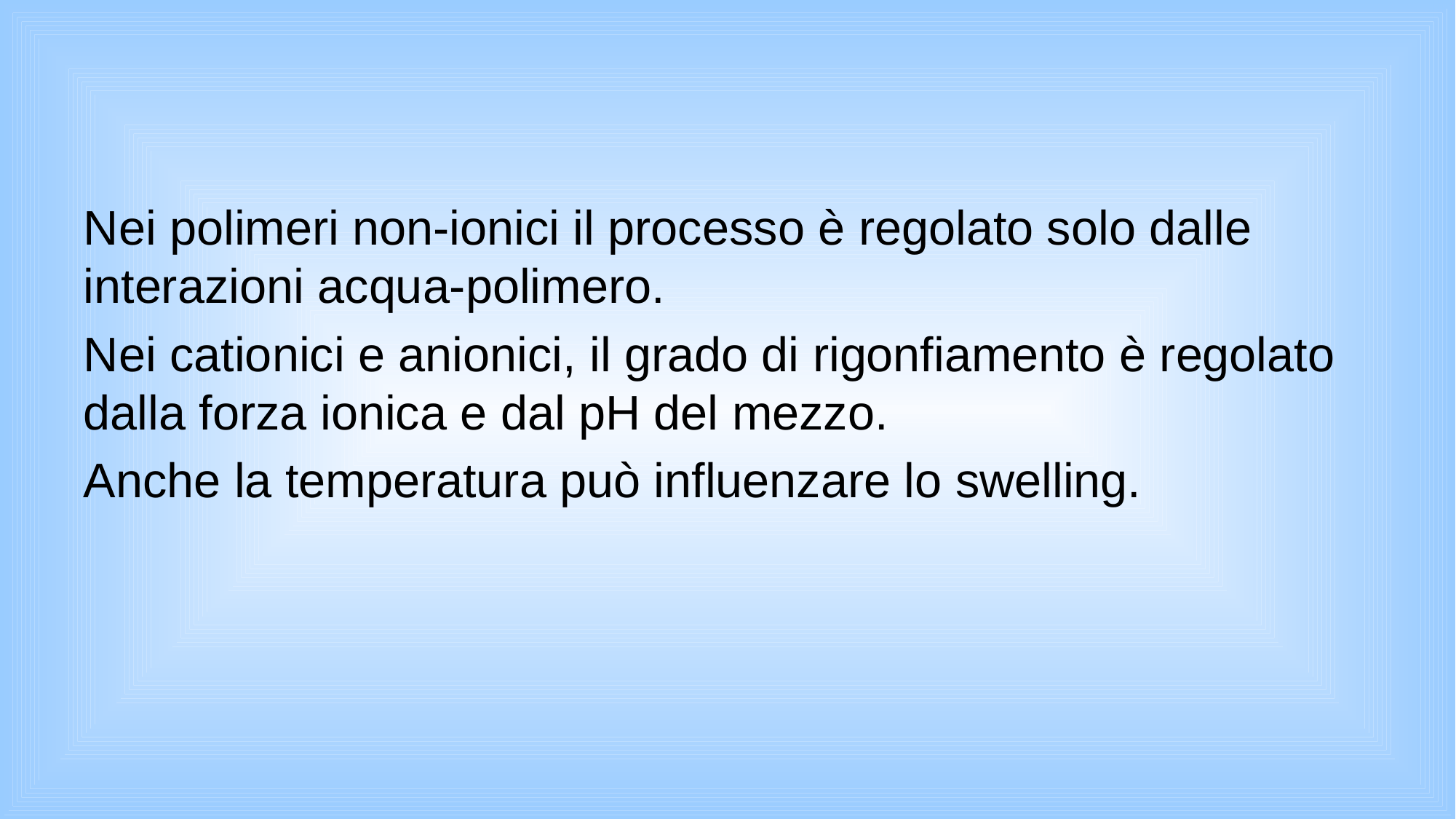

#
Nei polimeri non-ionici il processo è regolato solo dalle interazioni acqua-polimero.
Nei cationici e anionici, il grado di rigonfiamento è regolato dalla forza ionica e dal pH del mezzo.
Anche la temperatura può influenzare lo swelling.